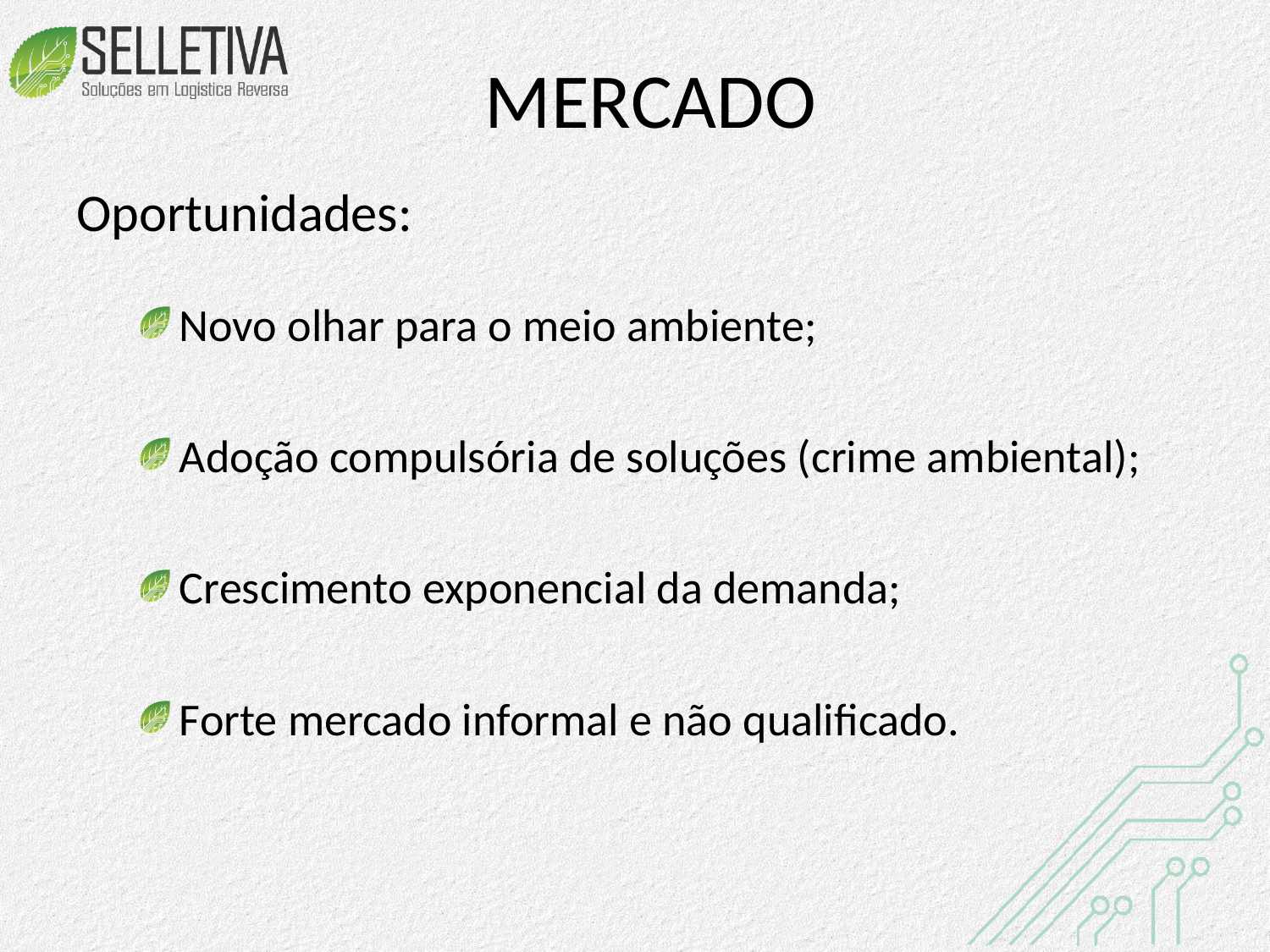

# MERCADO
Oportunidades:

Novo olhar para o meio ambiente;

Adoção compulsória de soluções (crime ambiental);

Crescimento exponencial da demanda;

Forte mercado informal e não qualificado.